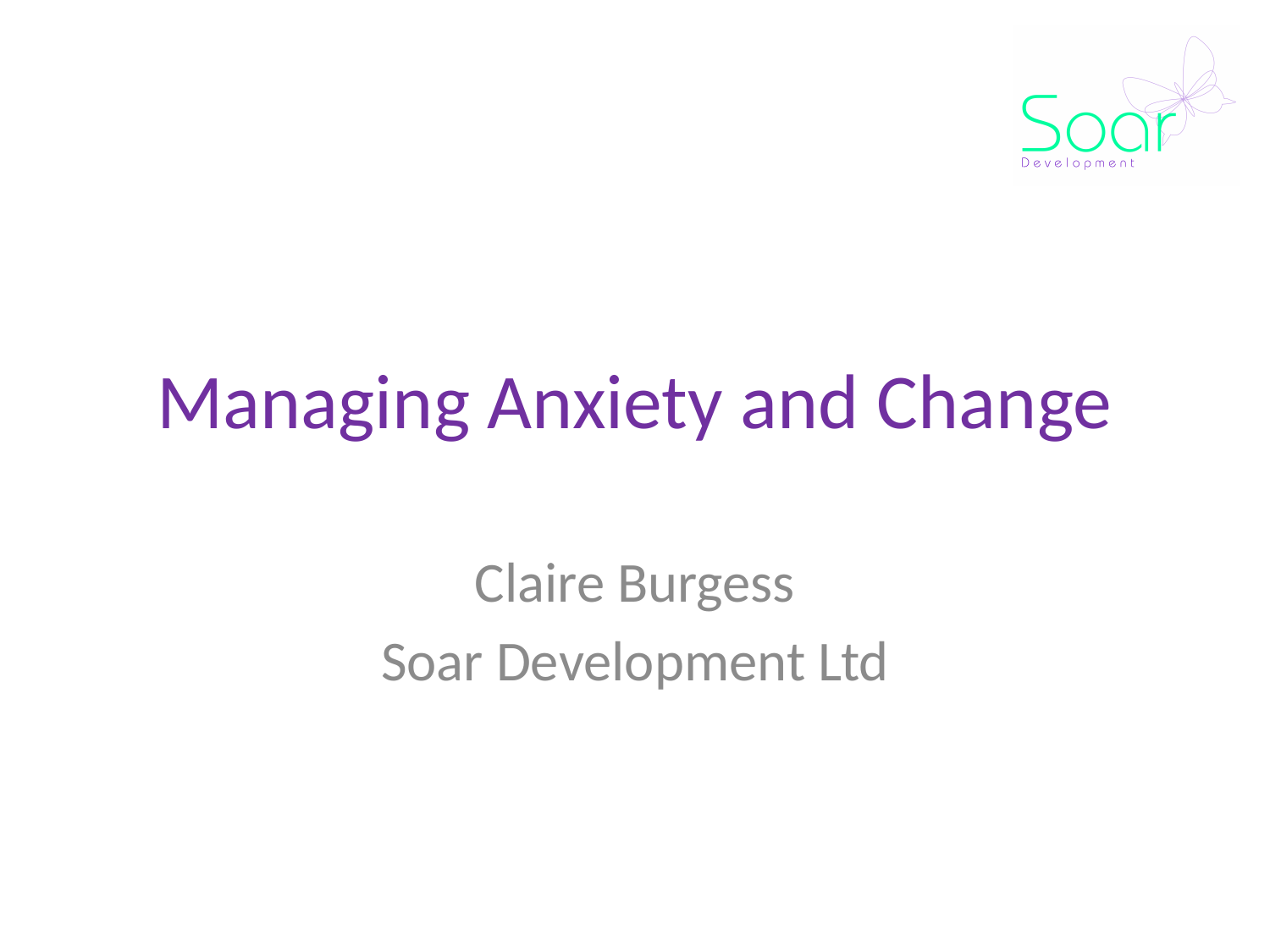

# Managing Anxiety and Change
Claire Burgess
Soar Development Ltd